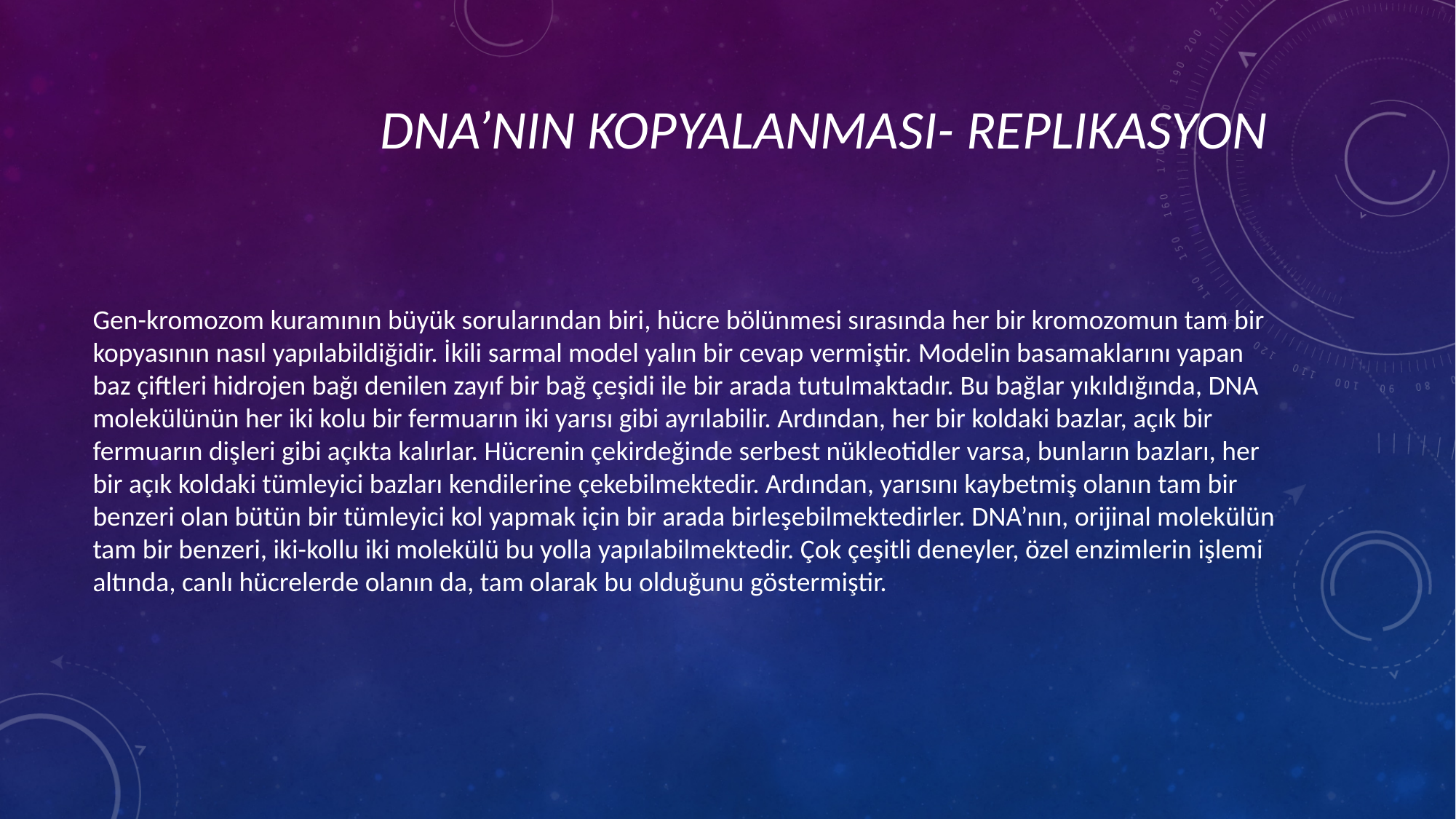

# DNA’nın Kopyalanması- Replikasyon
Gen-kromozom kuramının büyük sorularından biri, hücre bölünmesi sırasında her bir kromozomun tam bir kopyasının nasıl yapılabildiğidir. İkili sarmal model yalın bir cevap vermiştir. Modelin basamaklarını yapan baz çiftleri hidrojen bağı denilen zayıf bir bağ çeşidi ile bir arada tutulmaktadır. Bu bağlar yıkıldığında, DNA molekülünün her iki kolu bir fermuarın iki yarısı gibi ayrılabilir. Ardından, her bir koldaki bazlar, açık bir fermuarın dişleri gibi açıkta kalırlar. Hücrenin çekirdeğinde serbest nükleotidler varsa, bunların bazları, her bir açık koldaki tümleyici bazları kendilerine çekebilmektedir. Ardından, yarısını kaybetmiş olanın tam bir benzeri olan bütün bir tümleyici kol yapmak için bir arada birleşebilmektedirler. DNA’nın, orijinal molekülün tam bir benzeri, iki-kollu iki molekülü bu yolla yapılabilmektedir. Çok çeşitli deneyler, özel enzimlerin işlemi altında, canlı hücrelerde olanın da, tam olarak bu olduğunu göstermiştir.